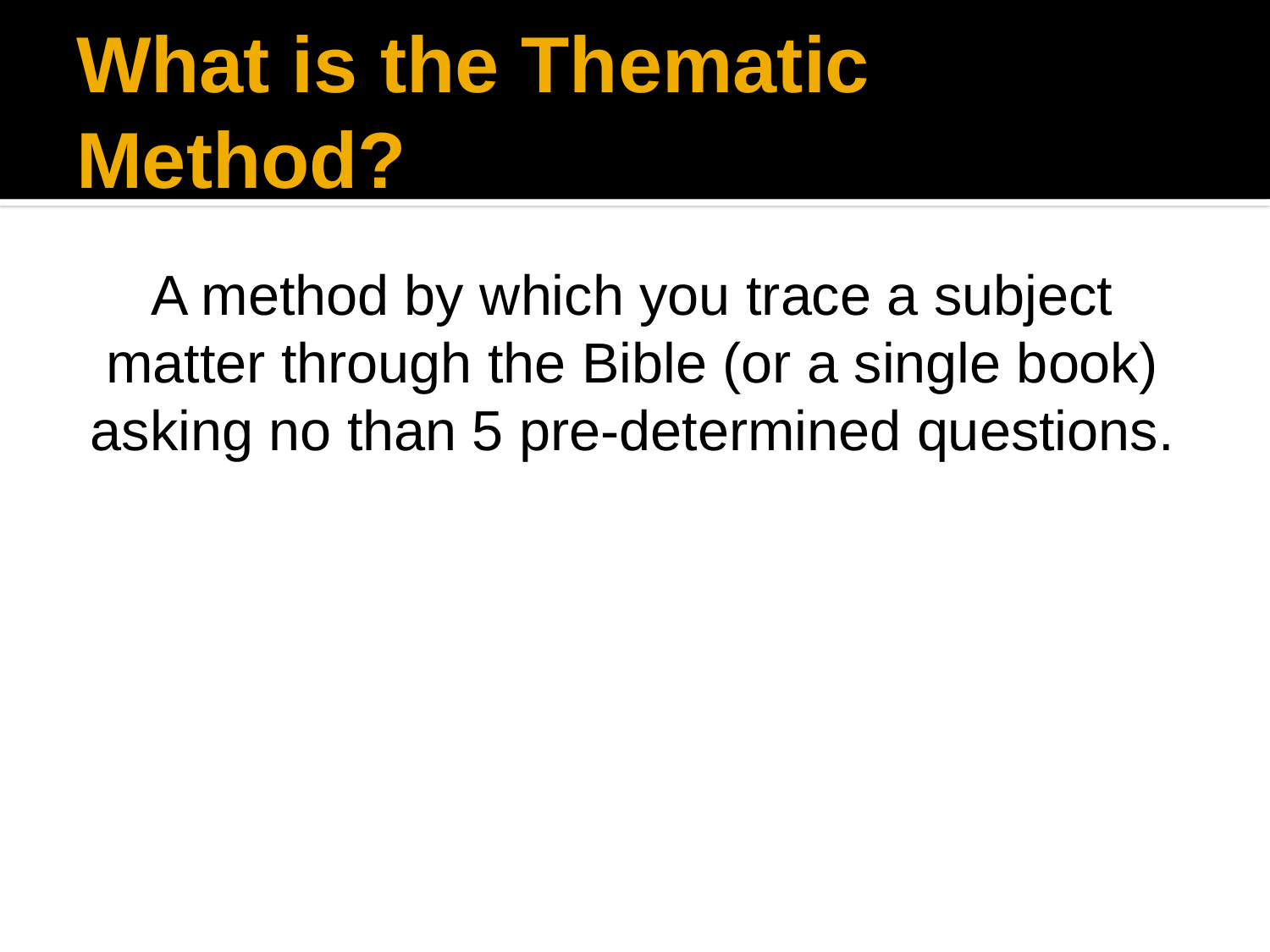

# What is the Thematic Method?
A method by which you trace a subject matter through the Bible (or a single book) asking no than 5 pre-determined questions.